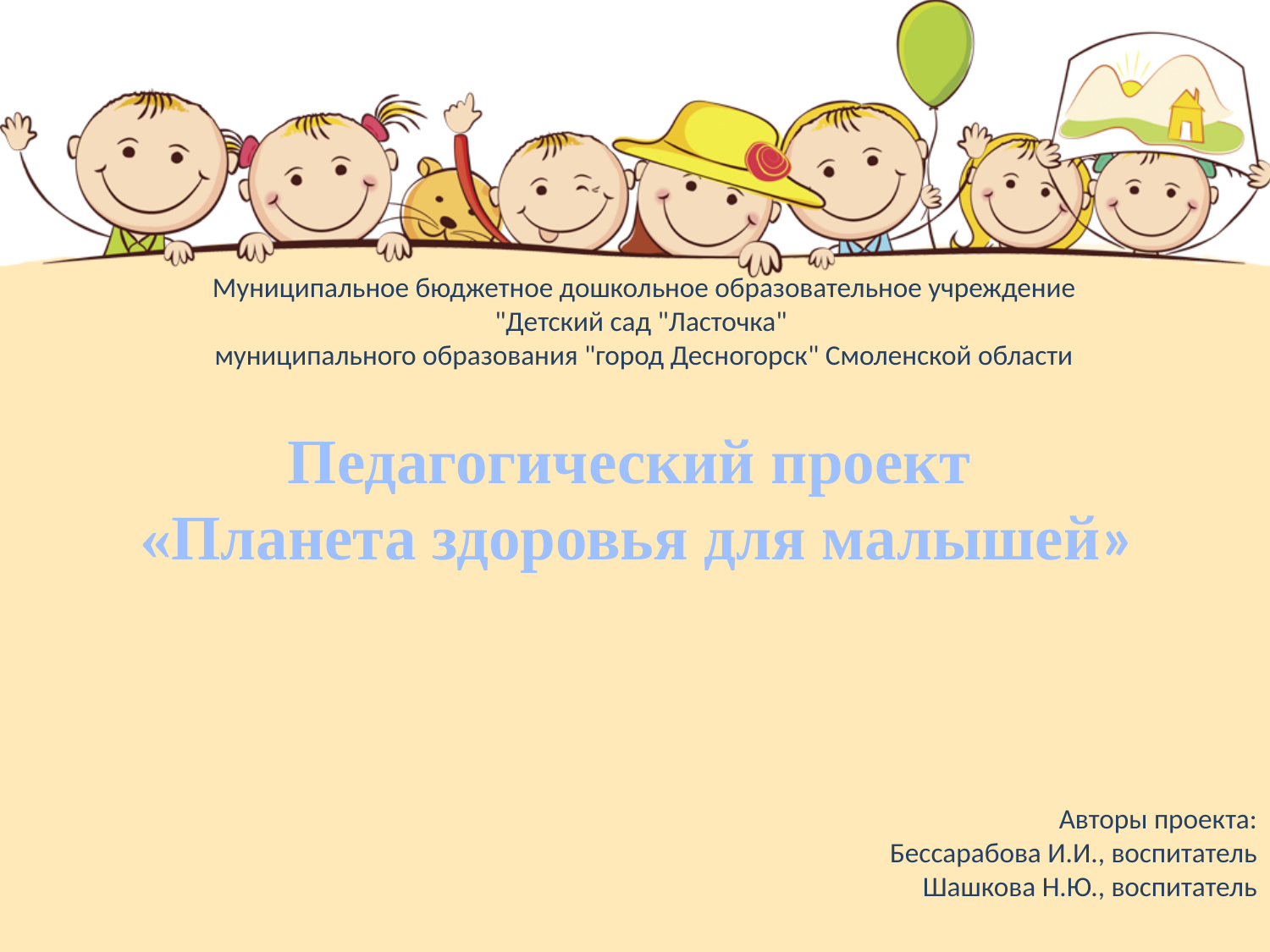

# Муниципальное бюджетное дошкольное образовательное учреждение "Детский сад "Ласточка" муниципального образования "город Десногорск" Смоленской области

Педагогический проект
«Планета здоровья для малышей»

Авторы проекта:
Бессарабова И.И., воспитатель
Шашкова Н.Ю., воспитатель